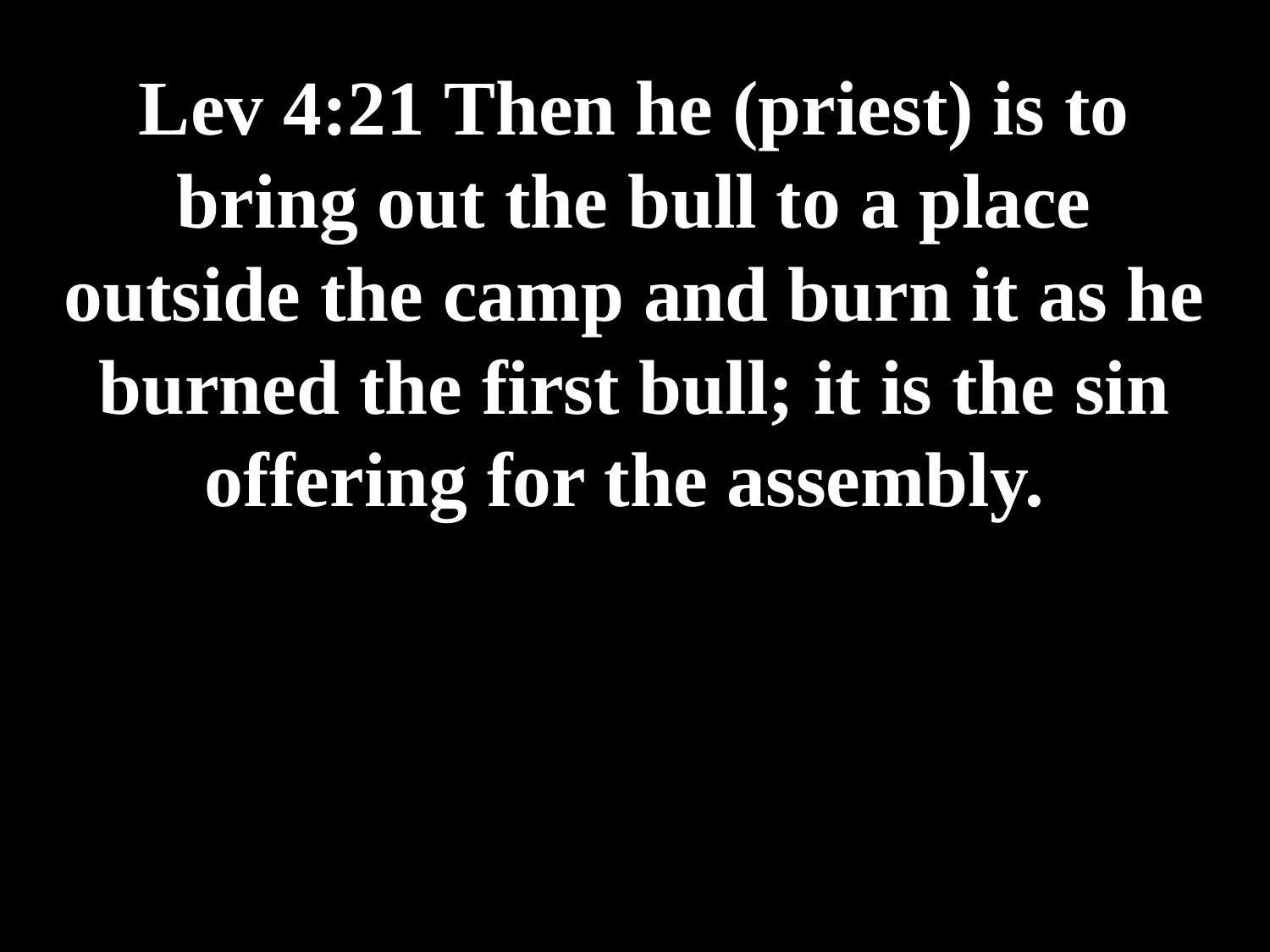

# Lev 4:21 Then he (priest) is to bring out the bull to a place outside the camp and burn it as he burned the first bull; it is the sin offering for the assembly.